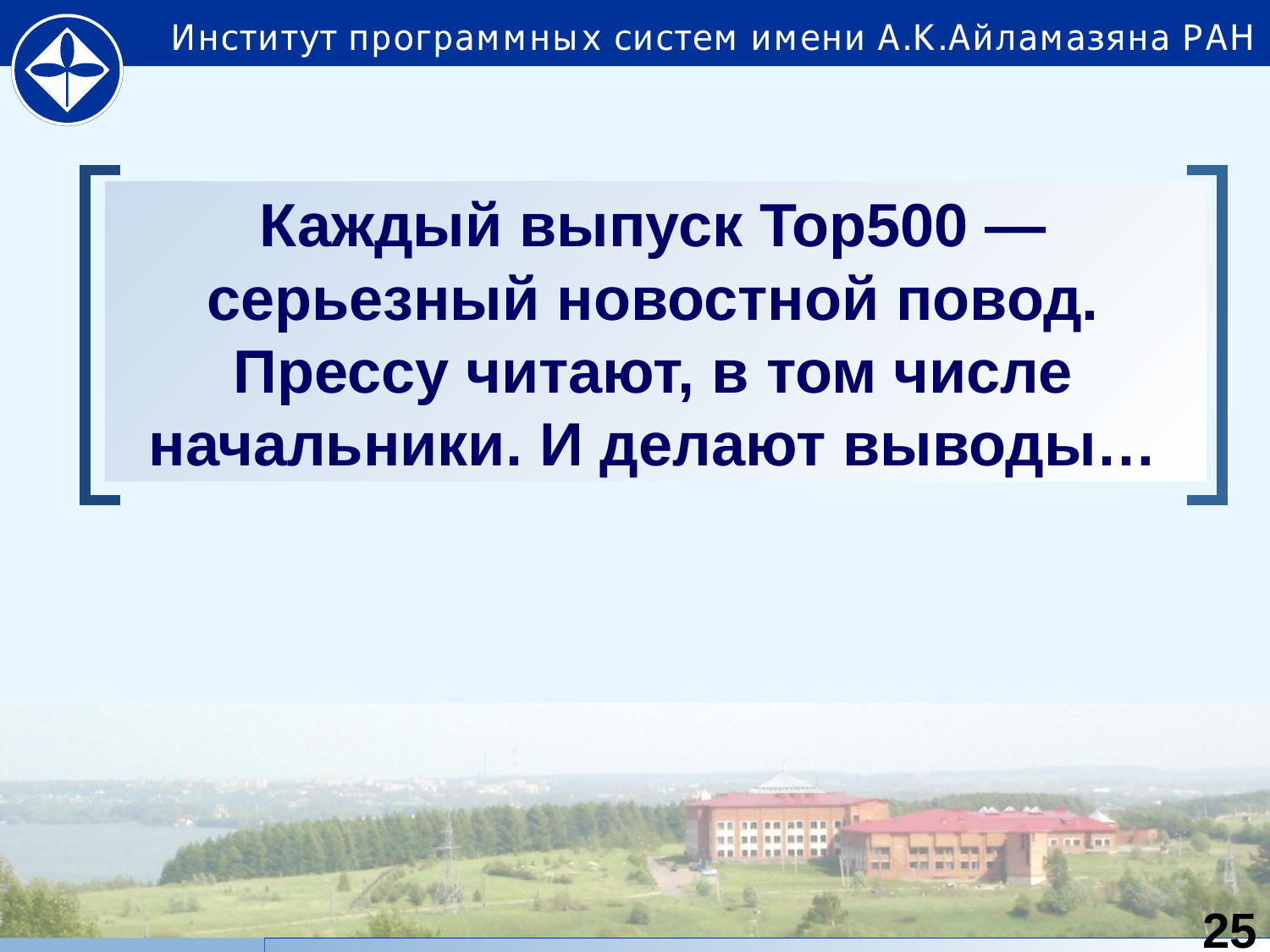

# Каждый выпуск Top500 — серьезный новостной повод. Прессу читают, в том числе начальники. И делают выводы…

25